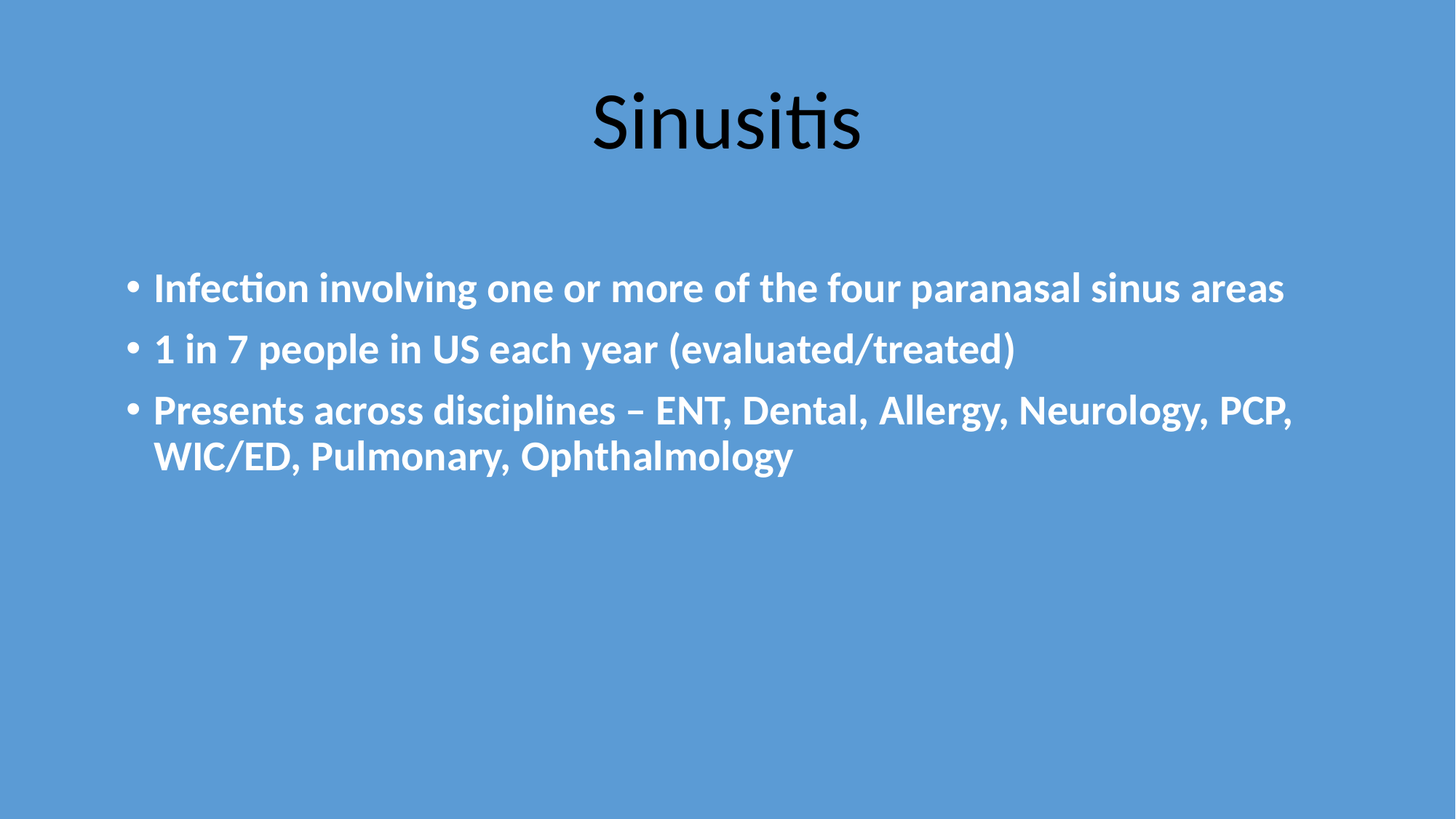

# Sinusitis
Infection involving one or more of the four paranasal sinus areas
1 in 7 people in US each year (evaluated/treated)
Presents across disciplines – ENT, Dental, Allergy, Neurology, PCP, WIC/ED, Pulmonary, Ophthalmology